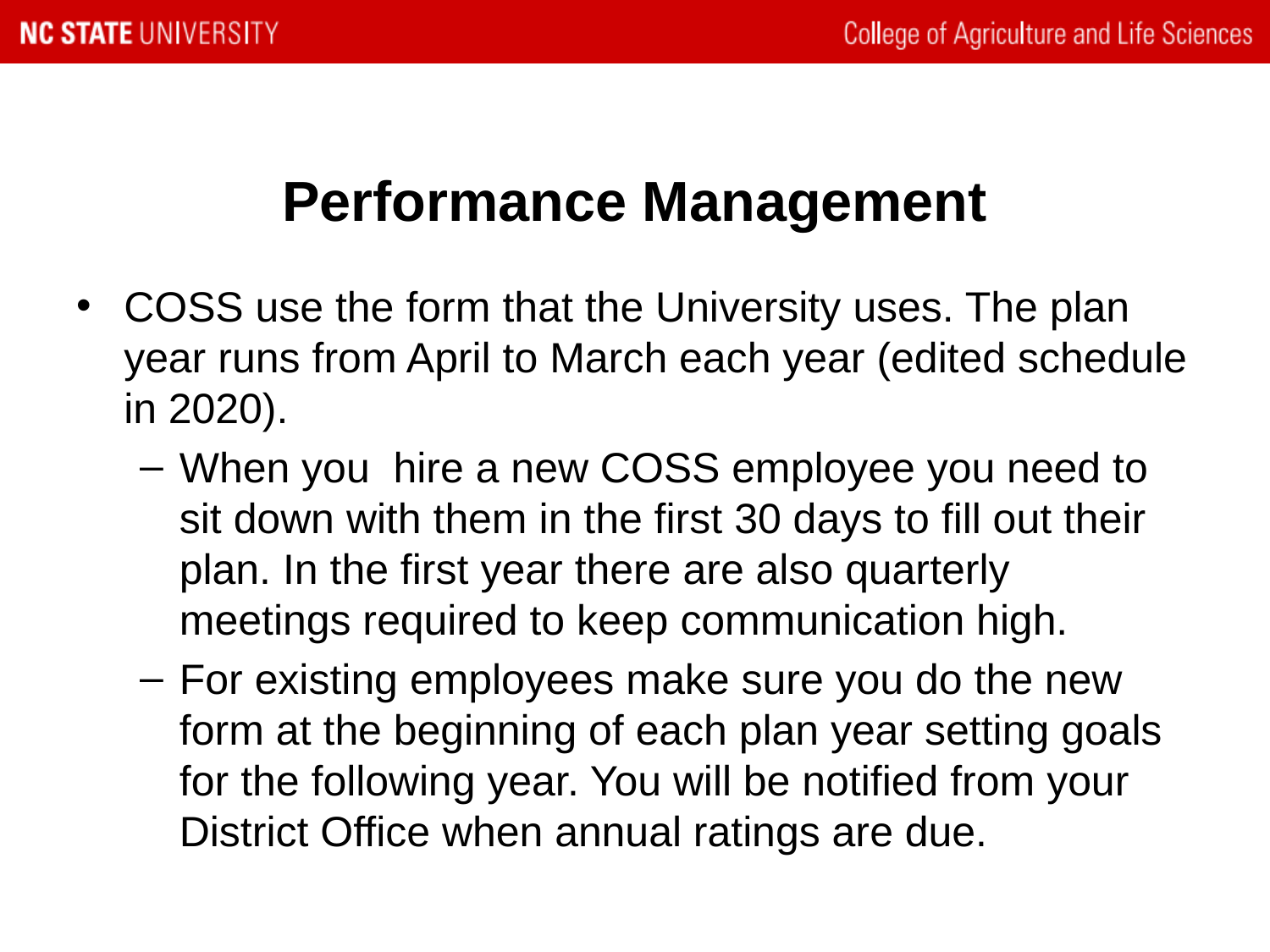

# Performance Management
COSS use the form that the University uses. The plan year runs from April to March each year (edited schedule in 2020).
When you  hire a new COSS employee you need to sit down with them in the first 30 days to fill out their plan. In the first year there are also quarterly meetings required to keep communication high.
For existing employees make sure you do the new form at the beginning of each plan year setting goals for the following year. You will be notified from your District Office when annual ratings are due.